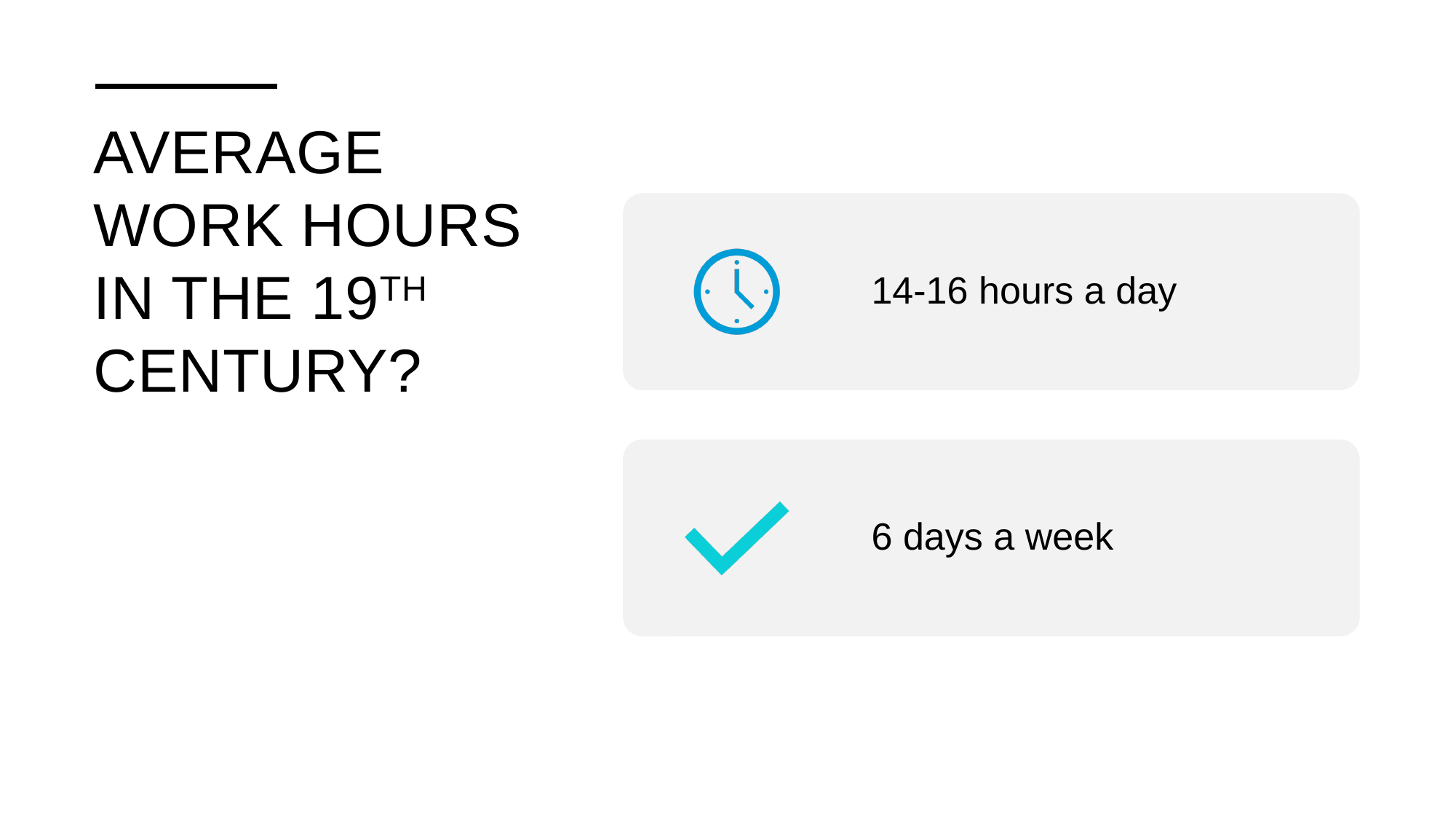

14-16 hours a day
6 days a week
# Average WORK HOURS in the 19th century?